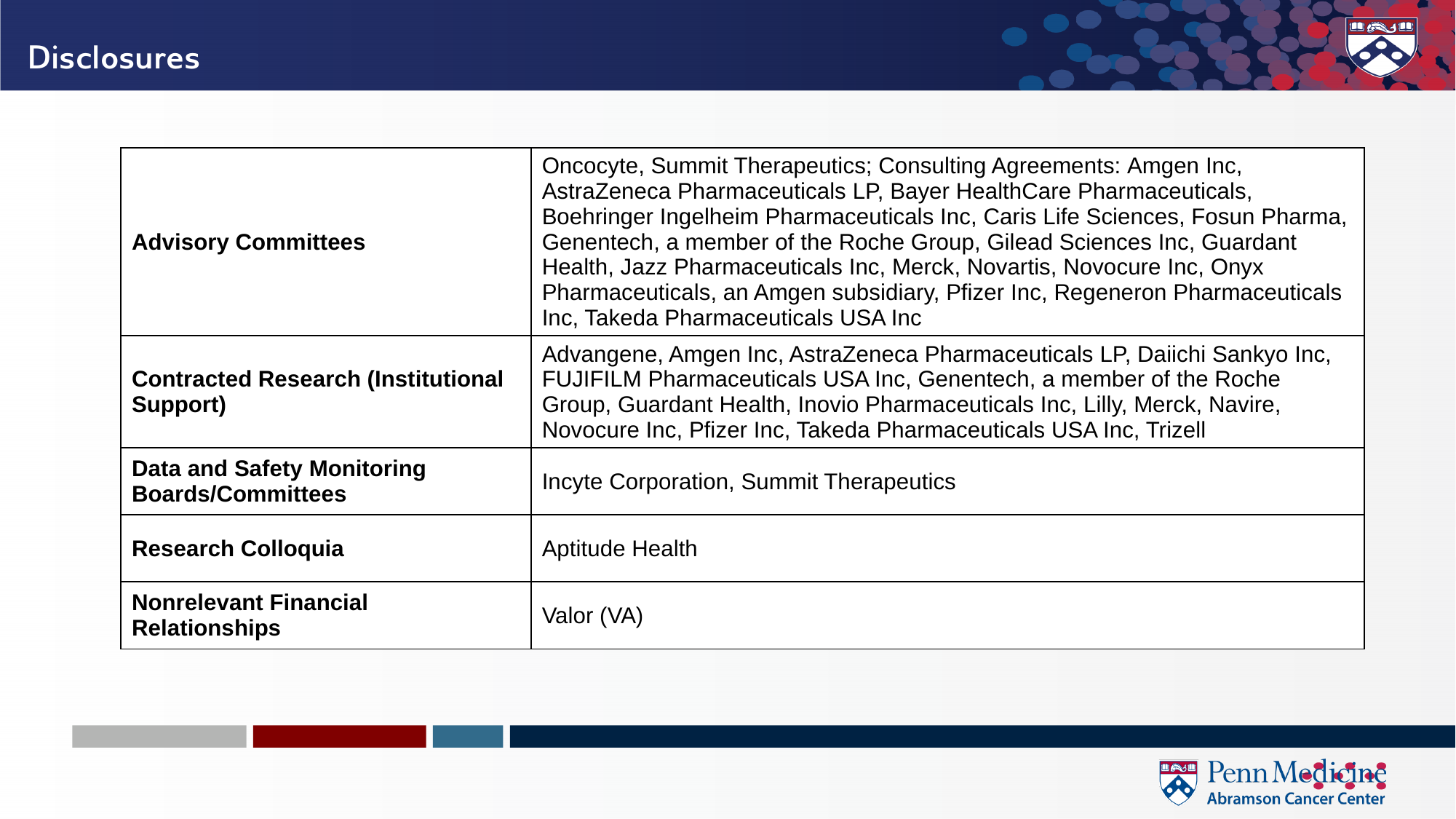

Disclosures
| Advisory Committees | Oncocyte, Summit Therapeutics; Consulting Agreements: Amgen Inc, AstraZeneca Pharmaceuticals LP, Bayer HealthCare Pharmaceuticals, Boehringer Ingelheim Pharmaceuticals Inc, Caris Life Sciences, Fosun Pharma, Genentech, a member of the Roche Group, Gilead Sciences Inc, Guardant Health, Jazz Pharmaceuticals Inc, Merck, Novartis, Novocure Inc, Onyx Pharmaceuticals, an Amgen subsidiary, Pfizer Inc, Regeneron Pharmaceuticals Inc, Takeda Pharmaceuticals USA Inc |
| --- | --- |
| Contracted Research (Institutional Support) | Advangene, Amgen Inc, AstraZeneca Pharmaceuticals LP, Daiichi Sankyo Inc, FUJIFILM Pharmaceuticals USA Inc, Genentech, a member of the Roche Group, Guardant Health, Inovio Pharmaceuticals Inc, Lilly, Merck, Navire, Novocure Inc, Pfizer Inc, Takeda Pharmaceuticals USA Inc, Trizell |
| Data and Safety Monitoring Boards/Committees | Incyte Corporation, Summit Therapeutics |
| Research Colloquia | Aptitude Health |
| Nonrelevant Financial Relationships | Valor (VA) |